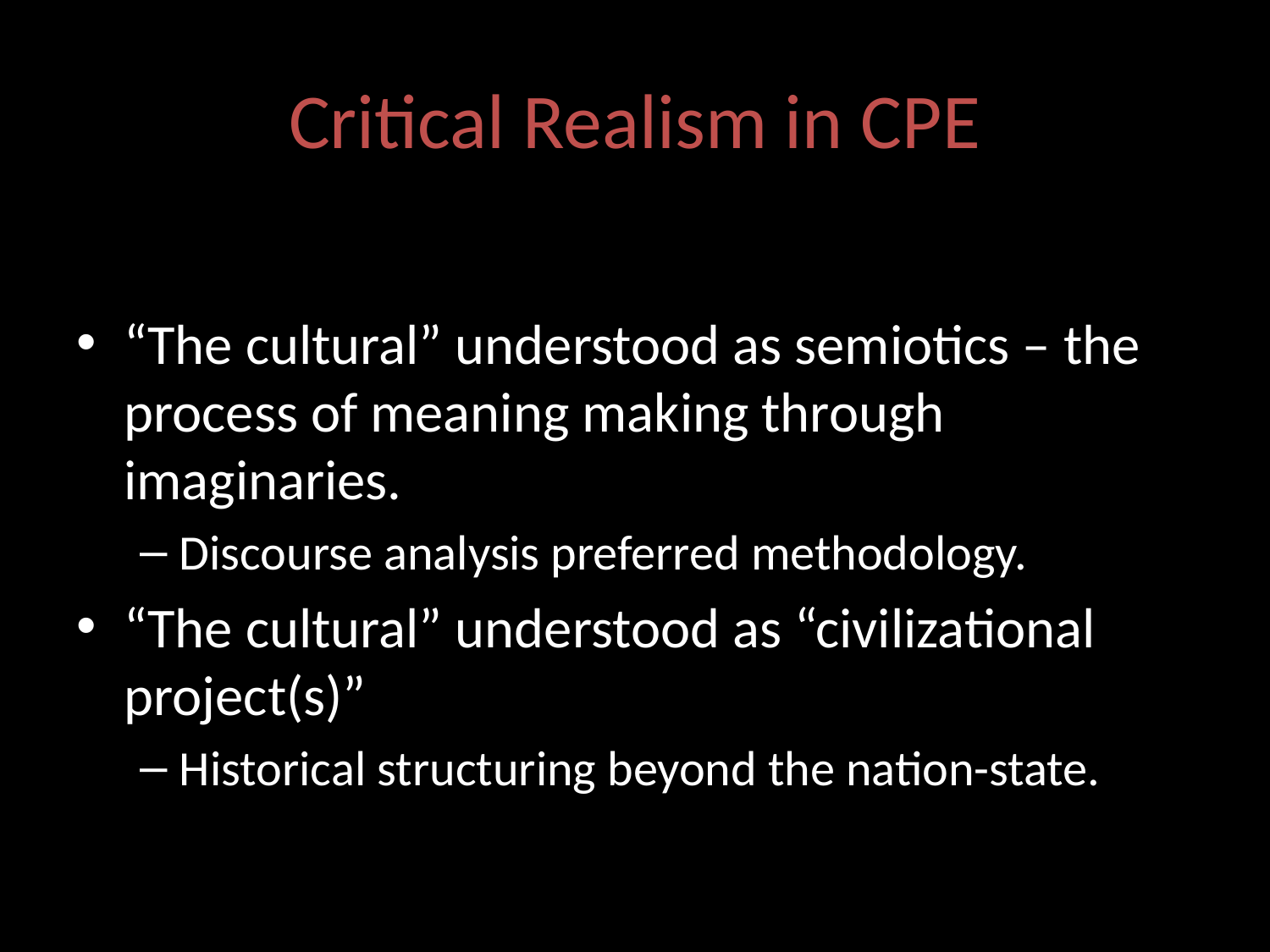

# Critical Realism in CPE

“The cultural” understood as semiotics – the process of meaning making through imaginaries.
Discourse analysis preferred methodology.
“The cultural” understood as “civilizational project(s)”
Historical structuring beyond the nation-state.